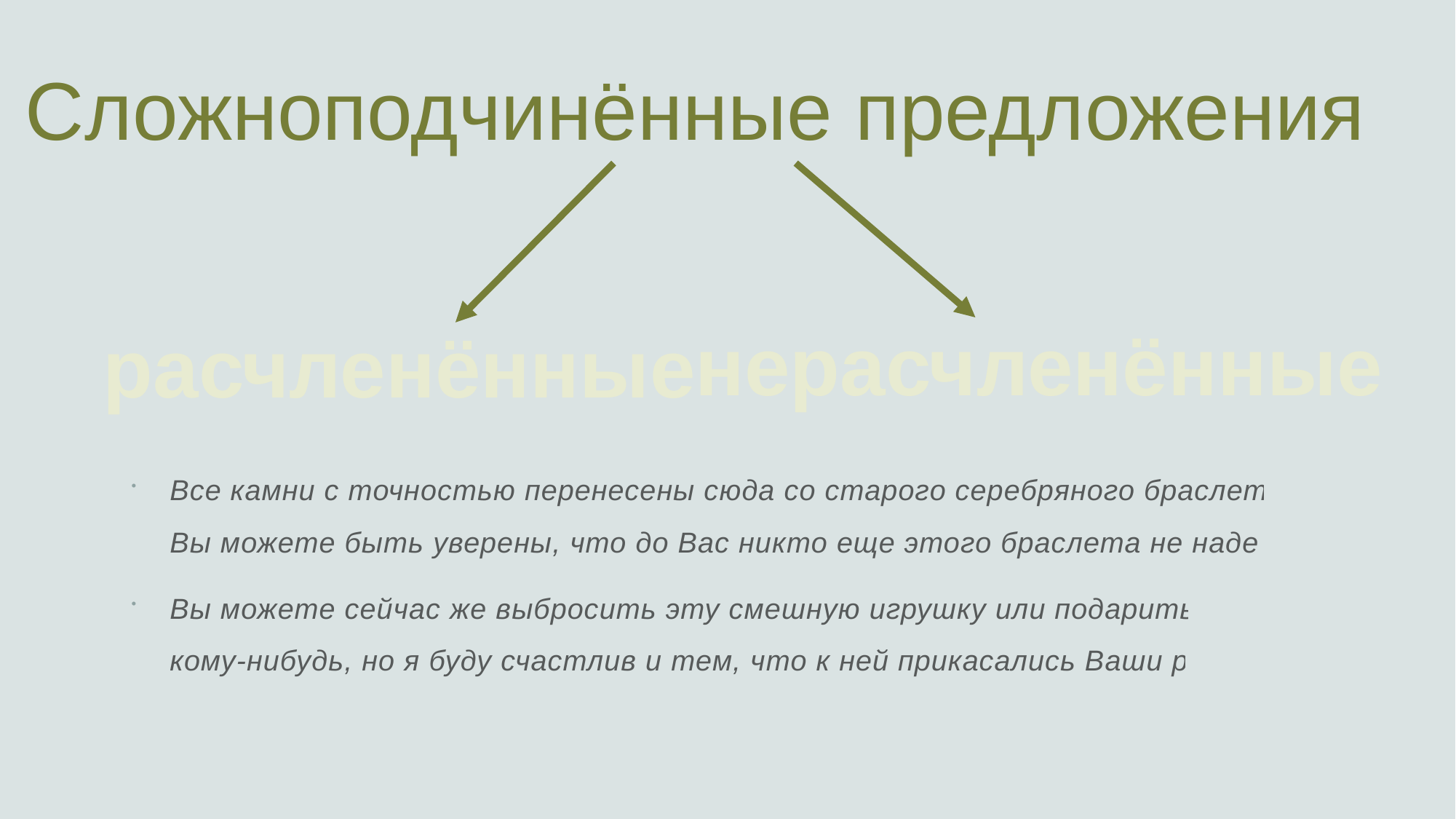

#
Сложноподчинённые предложения

Все камни с точностью перенесены сюда со старого серебряного браслета, и Вы можете быть уверены, что до Вас никто еще этого браслета не надевал.
Вы можете сейчас же выбросить эту смешную игрушку или подарить ее кому-нибудь, но я буду счастлив и тем, что к ней прикасались Ваши руки.
нерасчленённые
расчленённые